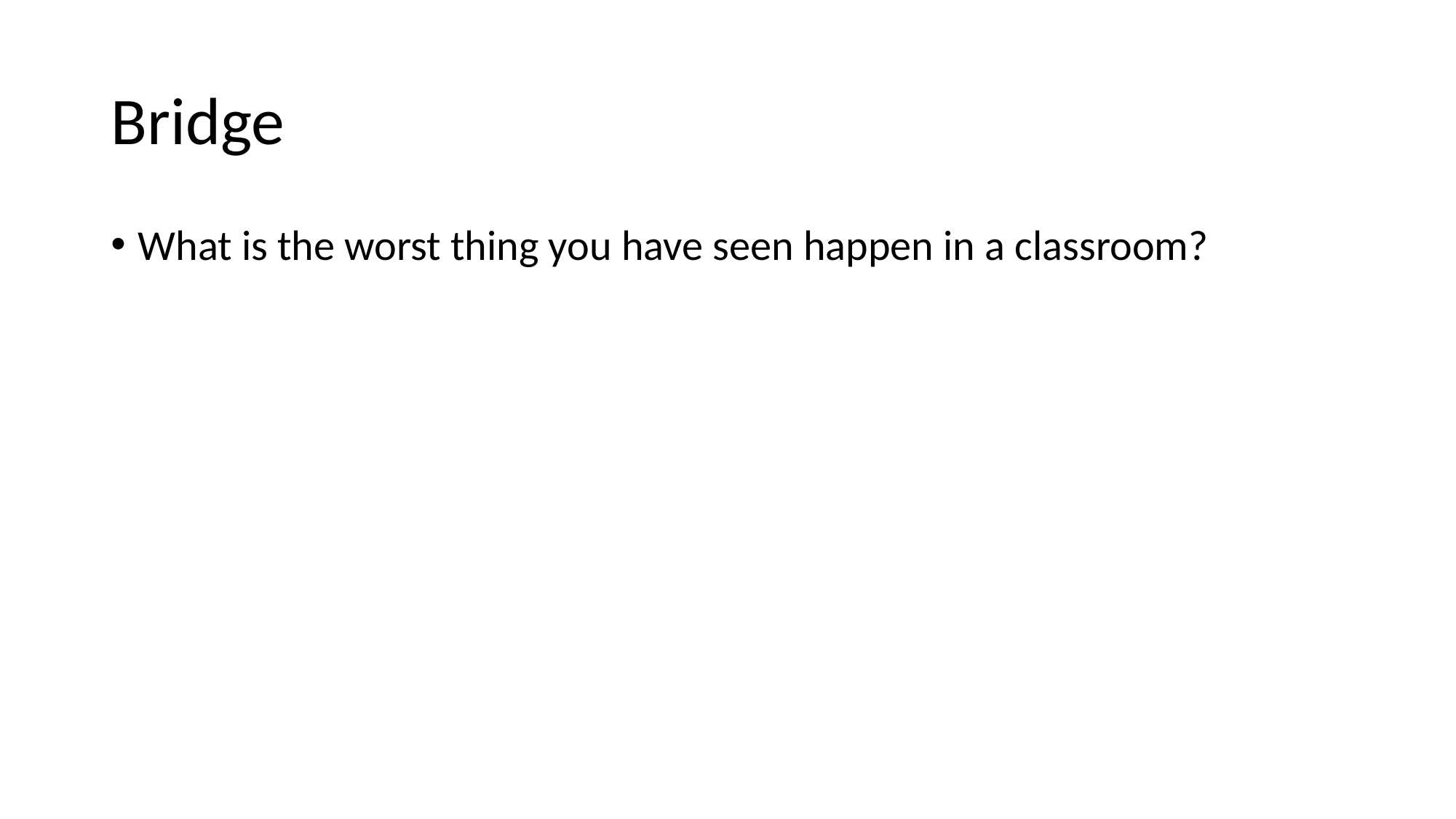

# Bridge
What is the worst thing you have seen happen in a classroom?